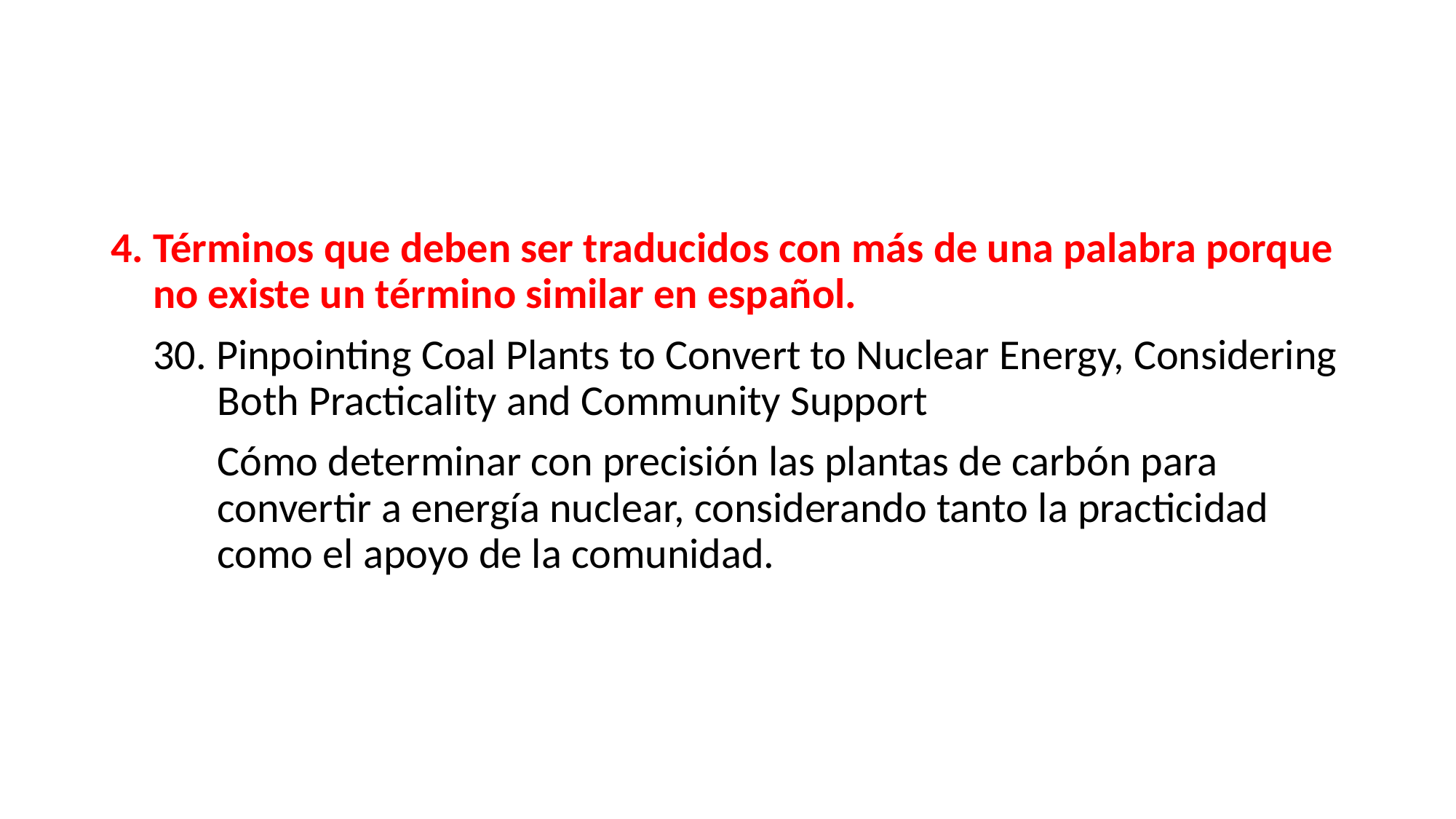

#
4. Términos que deben ser traducidos con más de una palabra porque no existe un término similar en español.
30. Pinpointing Coal Plants to Convert to Nuclear Energy, Considering Both Practicality and Community Support
Cómo determinar con precisión las plantas de carbón para convertir a energía nuclear, considerando tanto la practicidad como el apoyo de la comunidad.